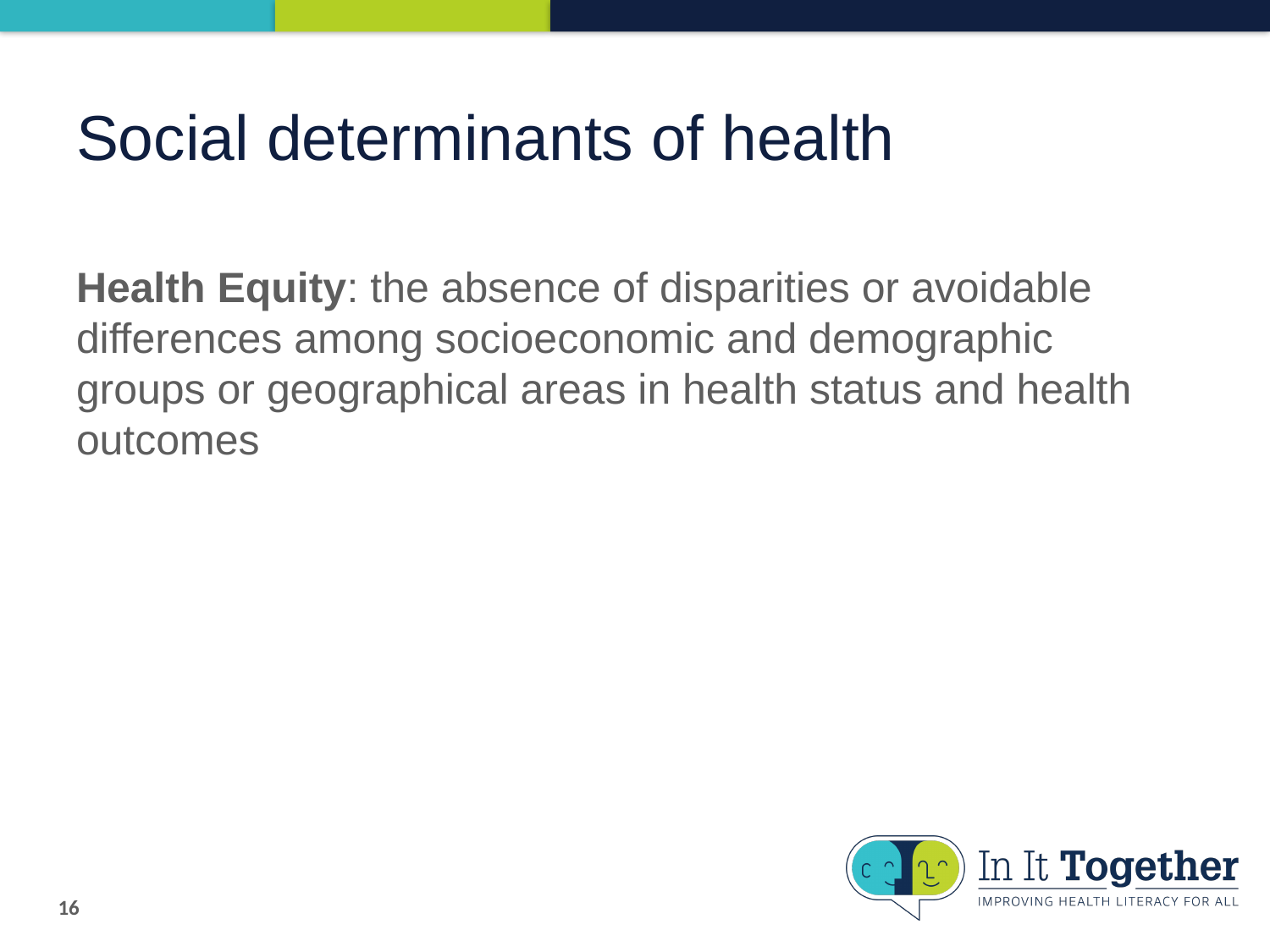

# Social determinants of health
Health Equity: the absence of disparities or avoidable differences among socioeconomic and demographic groups or geographical areas in health status and health outcomes
16